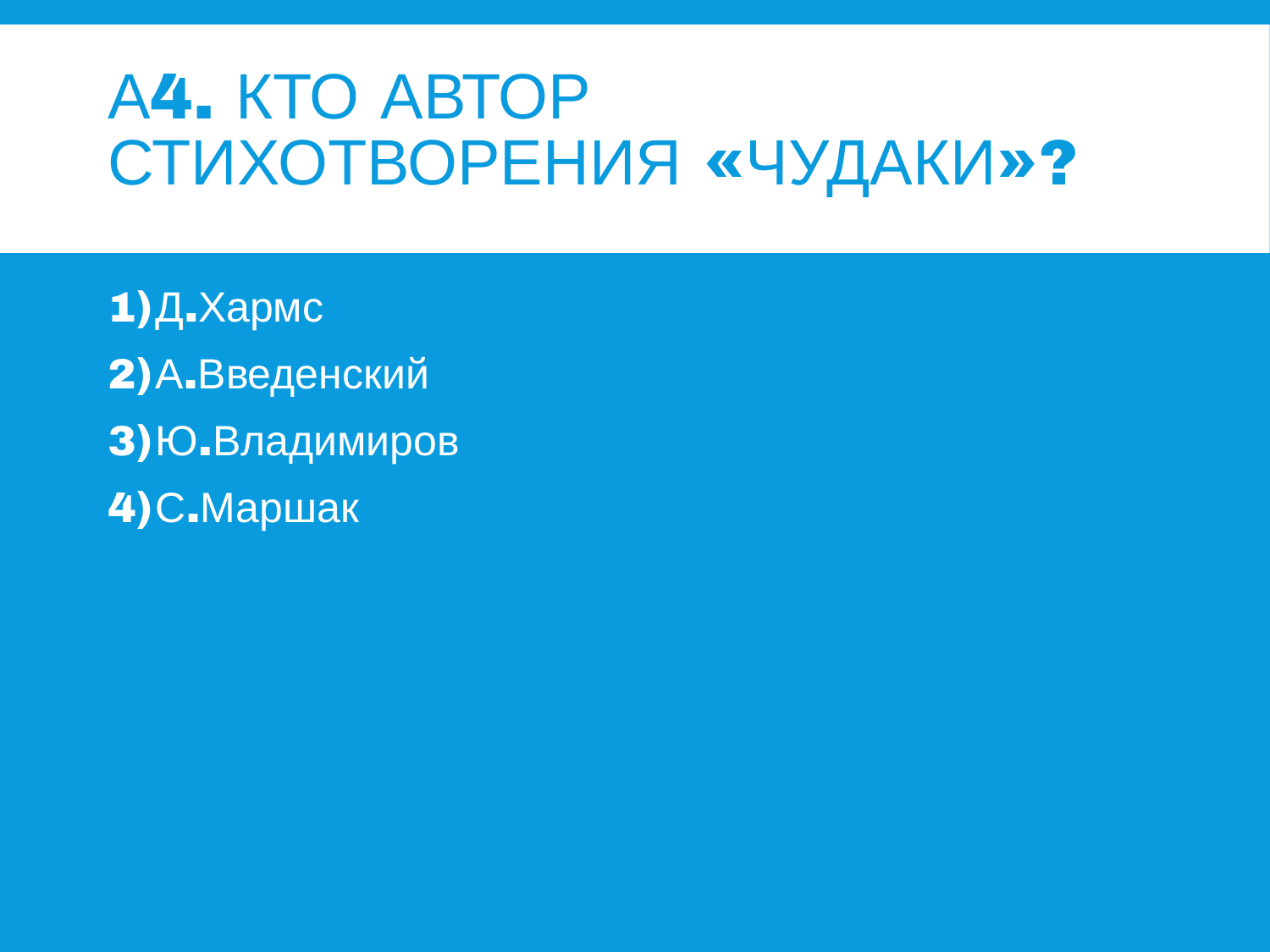

# А4. Кто автор стихотворения «Чудаки»?
Д.Хармс
А.Введенский
Ю.Владимиров
С.Маршак